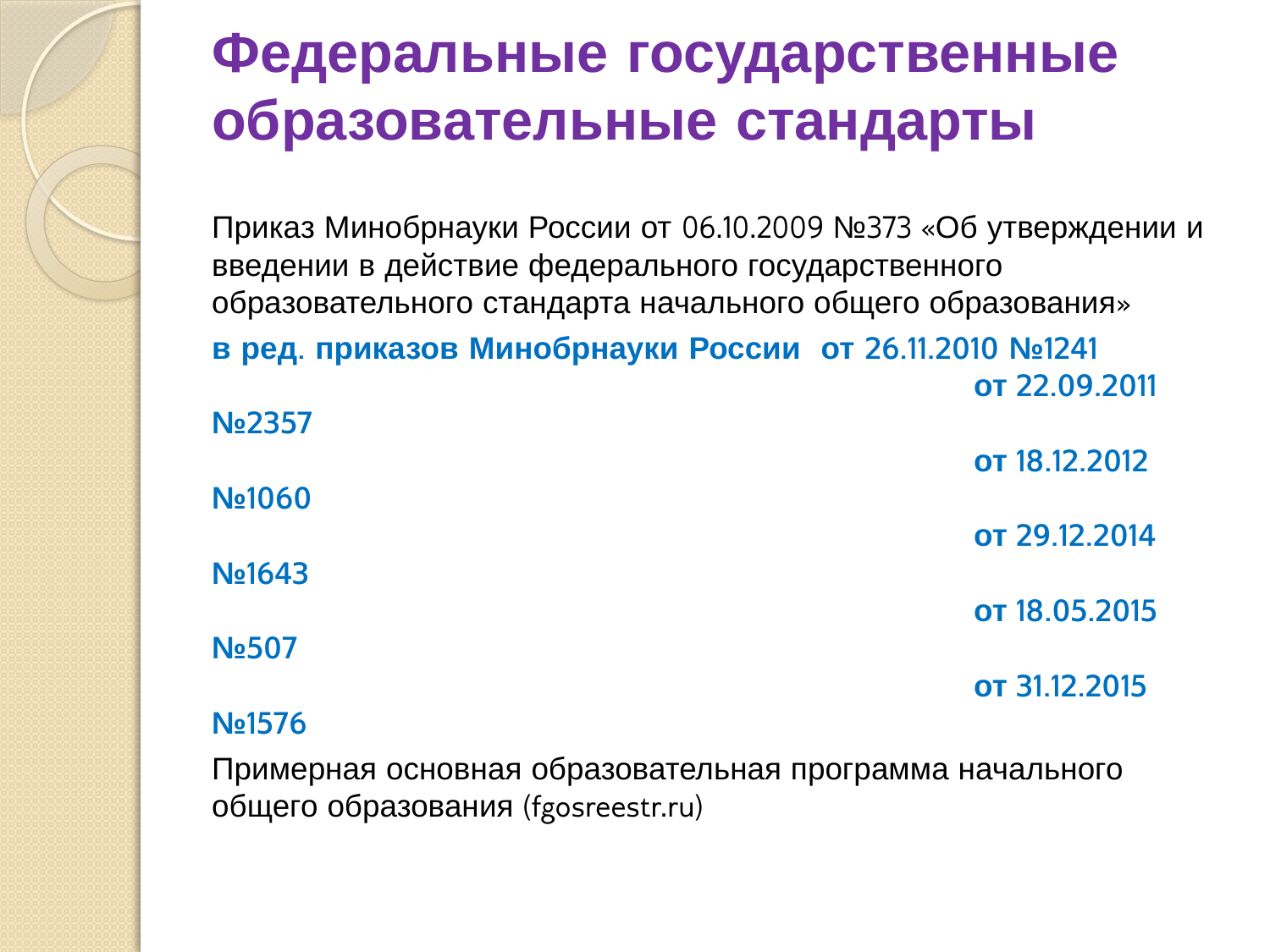

# Федеральные государственные образовательные стандарты
Приказ Минобрнауки России от 06.10.2009 №373 «Об утверждении и введении в действие федерального государственного образовательного стандарта начального общего образования»
в ред. приказов Минобрнауки России  от 26.11.2010 №1241
                                                                           от 22.09.2011 №2357
                                                                           от 18.12.2012 №1060
                                                                           от 29.12.2014 №1643
                                                                           от 18.05.2015 №507
                                                                           от 31.12.2015 №1576
Примерная основная образовательная программа начального общего образования (fgosreestr.ru)